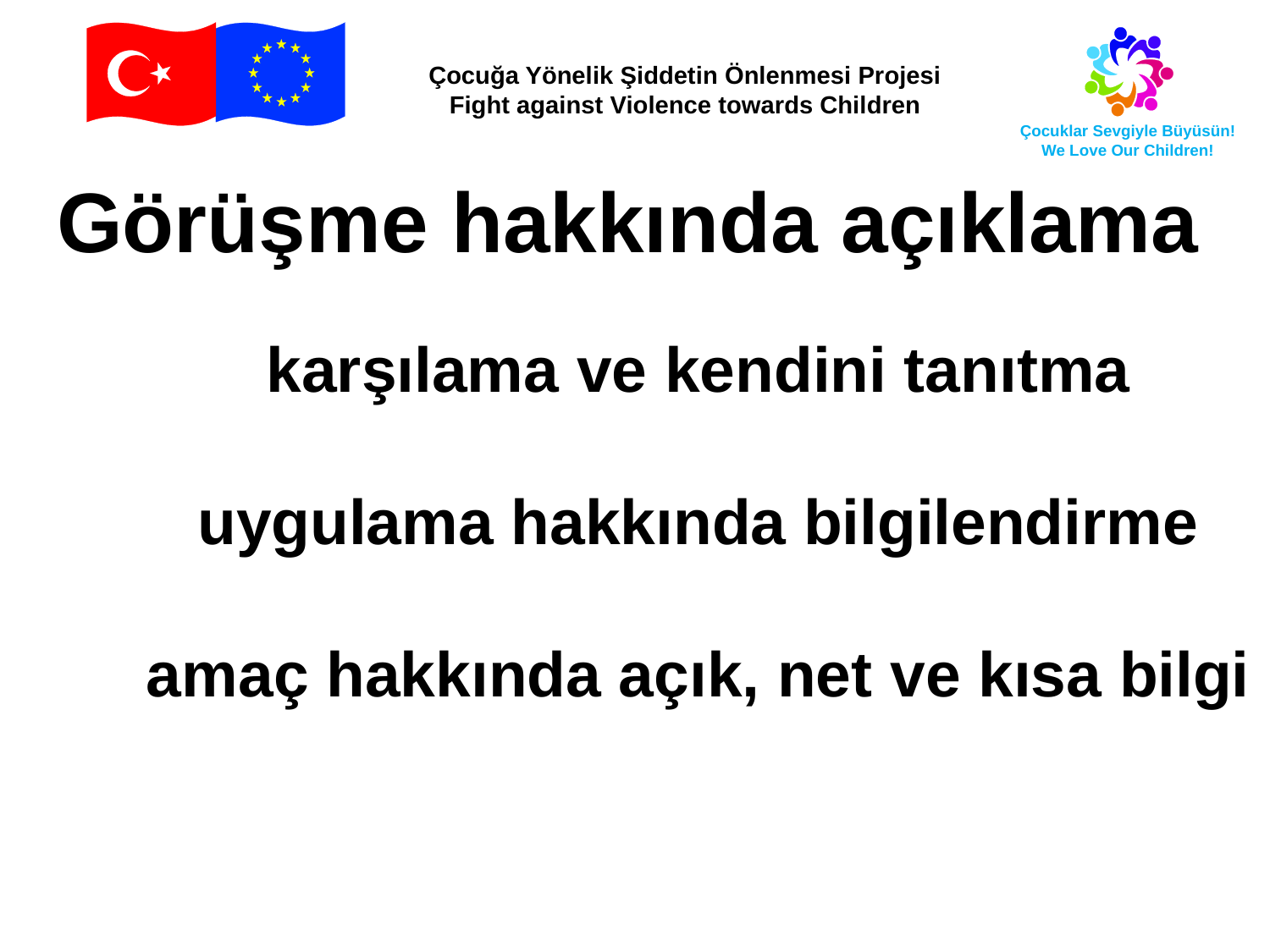

Görüşme hakkında açıklama
 	karşılama ve kendini tanıtma
	uygulama hakkında bilgilendirme
	amaç hakkında açık, net ve kısa bilgi